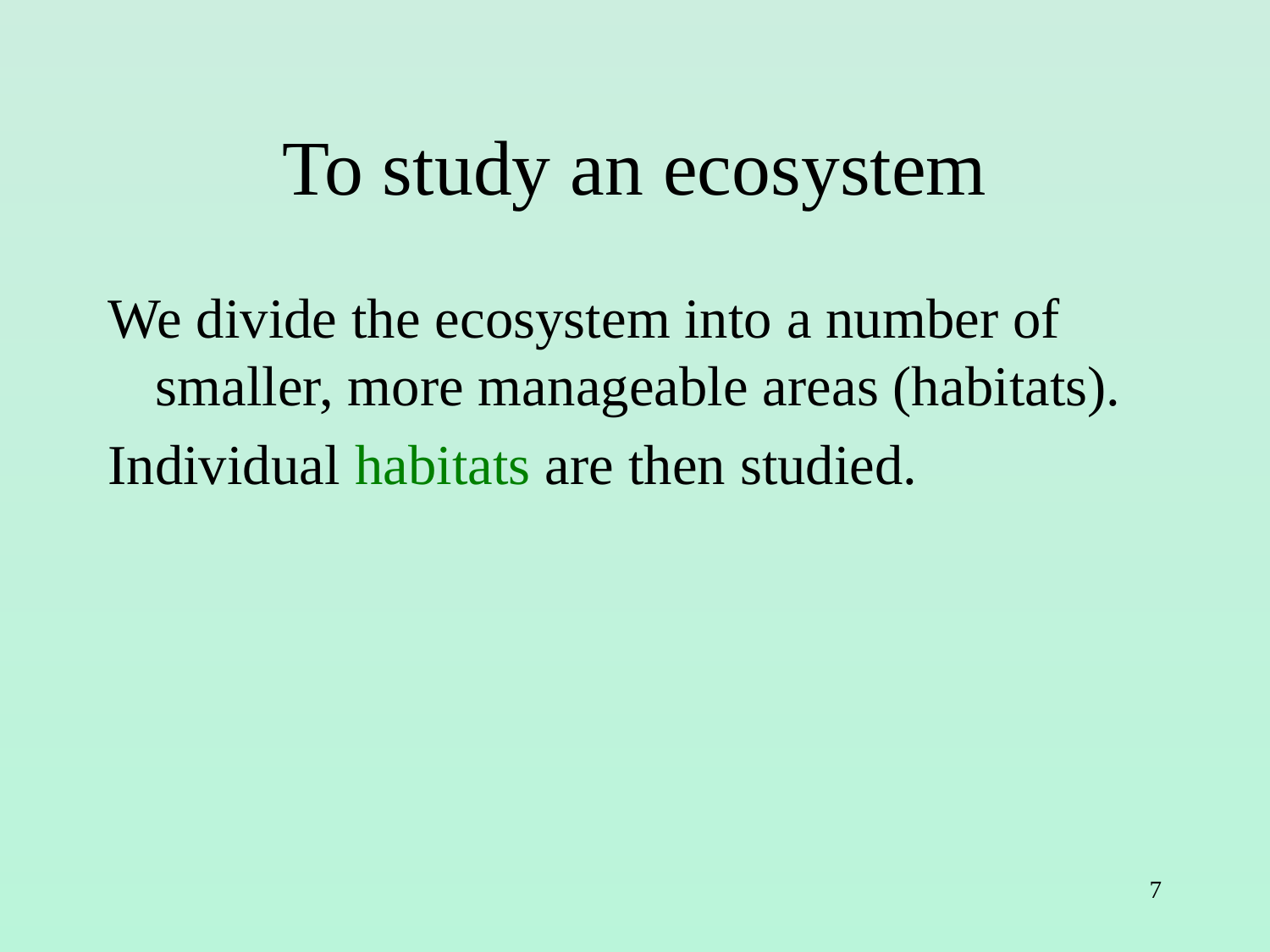

# To study an ecosystem
We divide the ecosystem into a number of smaller, more manageable areas (habitats).
Individual habitats are then studied.
7